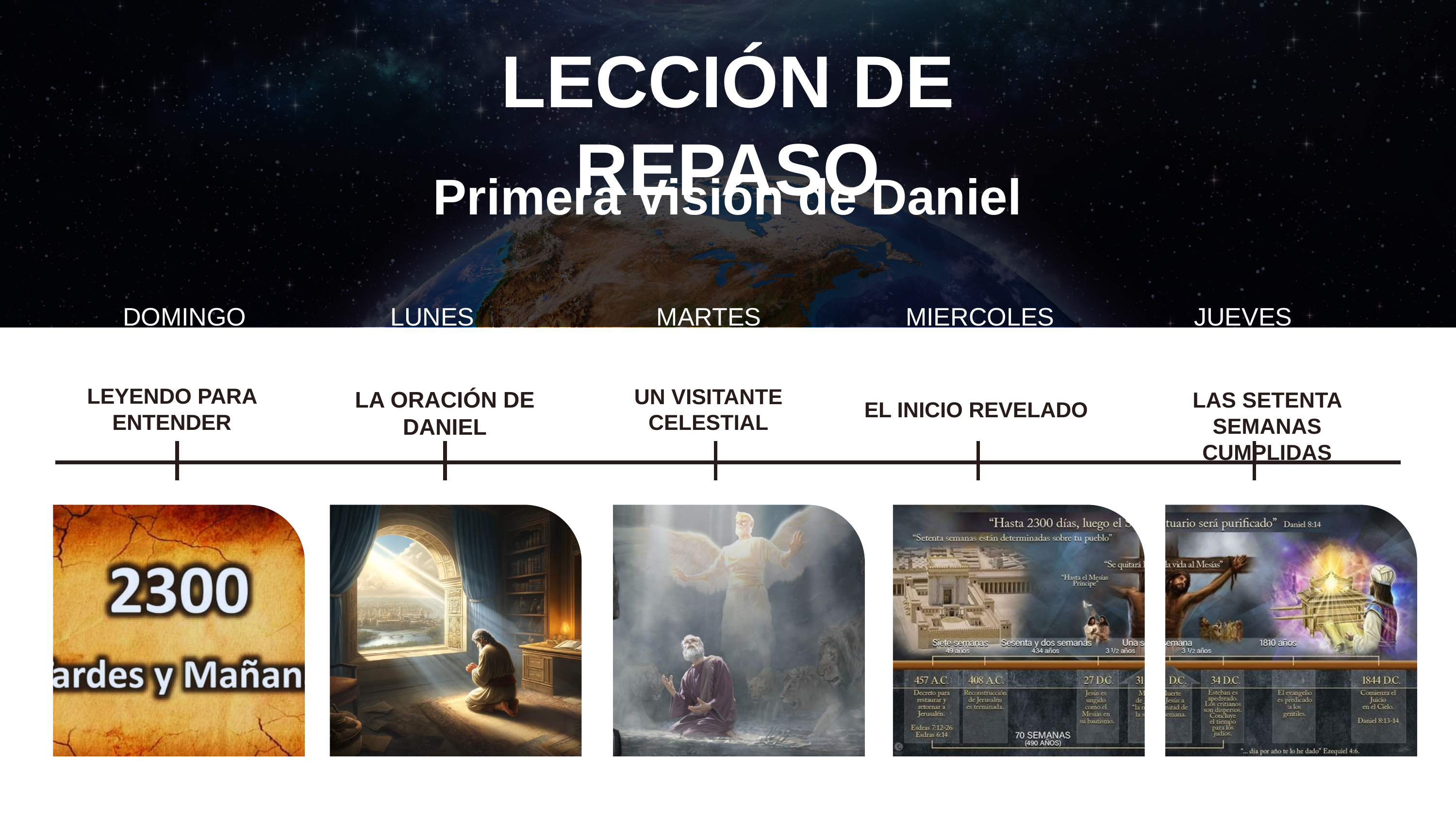

LECCIÓN DE REPASO
Primera Visión de Daniel
DOMINGO
LUNES
MARTES
MIERCOLES
JUEVES
LEYENDO PARA ENTENDER
UN VISITANTE CELESTIAL
LA ORACIÓN DE DANIEL
LAS SETENTA SEMANAS CUMPLIDAS
EL INICIO REVELADO